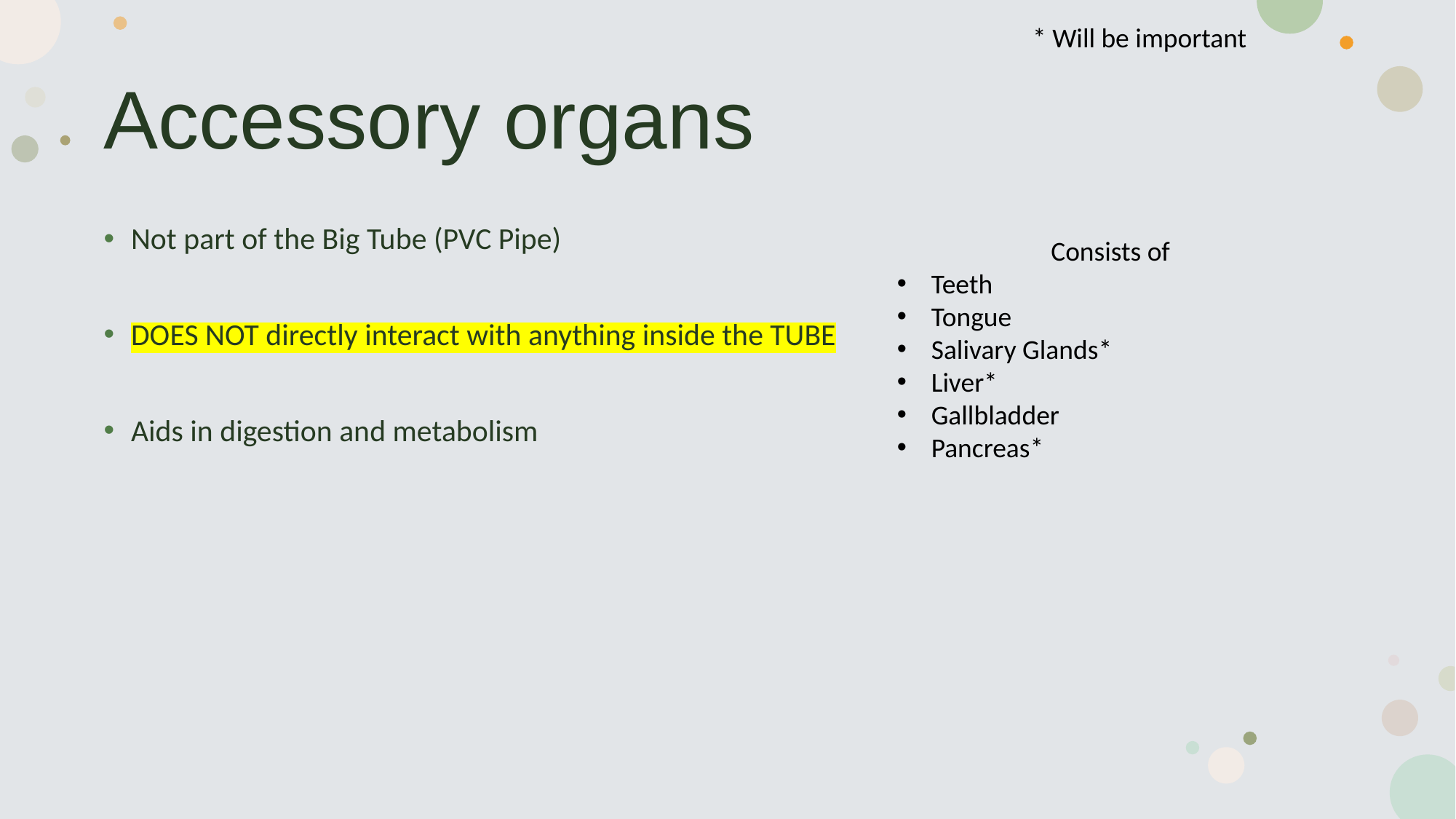

* Will be important
# Accessory organs
Not part of the Big Tube (PVC Pipe)

DOES NOT directly interact with anything inside the TUBE

Aids in digestion and metabolism
Consists of
Teeth
Tongue
Salivary Glands*
Liver*
Gallbladder
Pancreas*